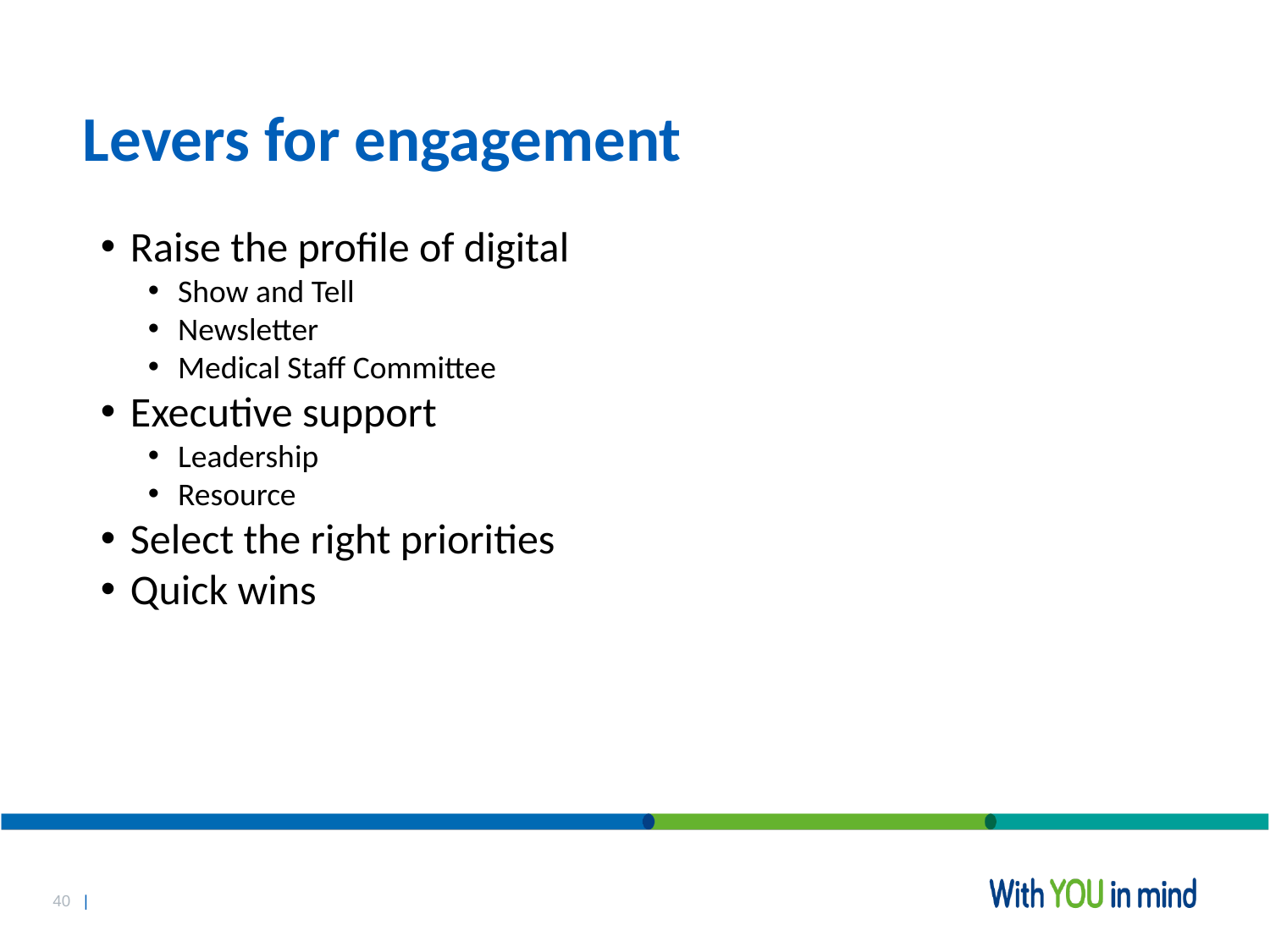

Levers for engagement
Raise the profile of digital
Show and Tell
Newsletter
Medical Staff Committee
Executive support
Leadership
Resource
Select the right priorities
Quick wins